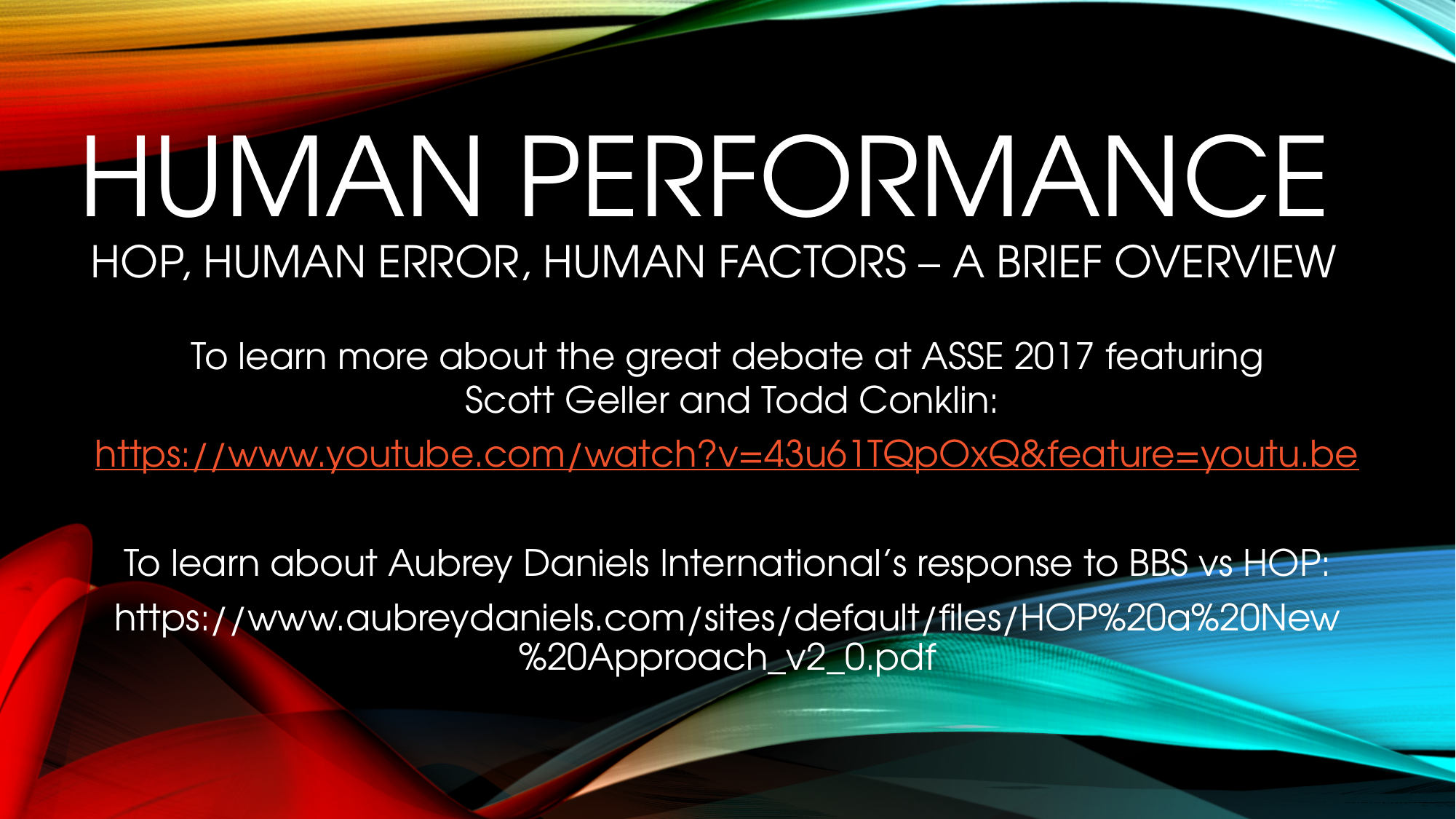

# Human performance hop, human Error, human factors – a brief overview
To learn more about the great debate at ASSE 2017 featuring
 Scott Geller and Todd Conklin:
https://www.youtube.com/watch?v=43u61TQpOxQ&feature=youtu.be

To learn about Aubrey Daniels International’s response to BBS vs HOP:
https://www.aubreydaniels.com/sites/default/files/HOP%20a%20New%20Approach_v2_0.pdf